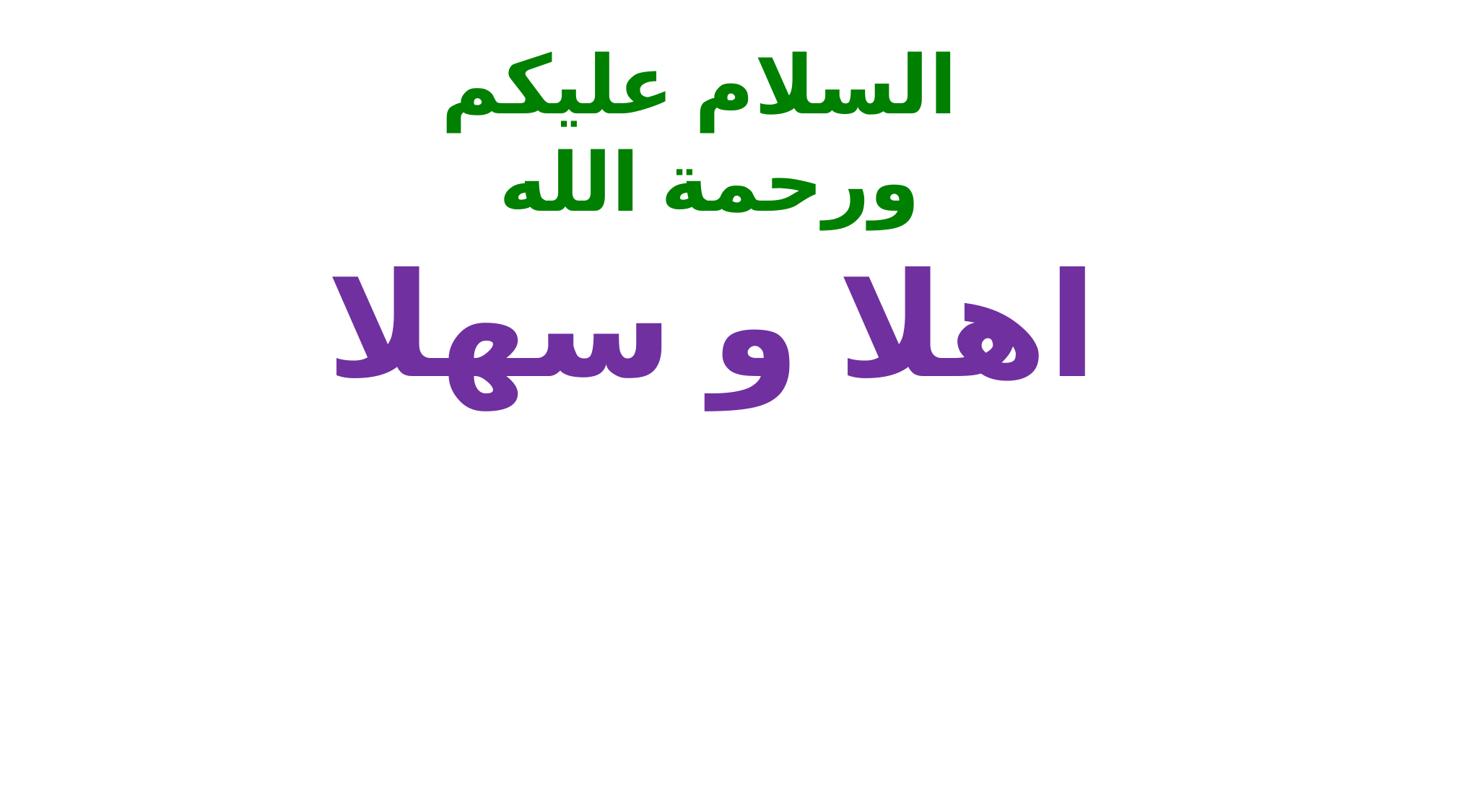

السلام عليكم ورحمة الله
اهلا و سهلا